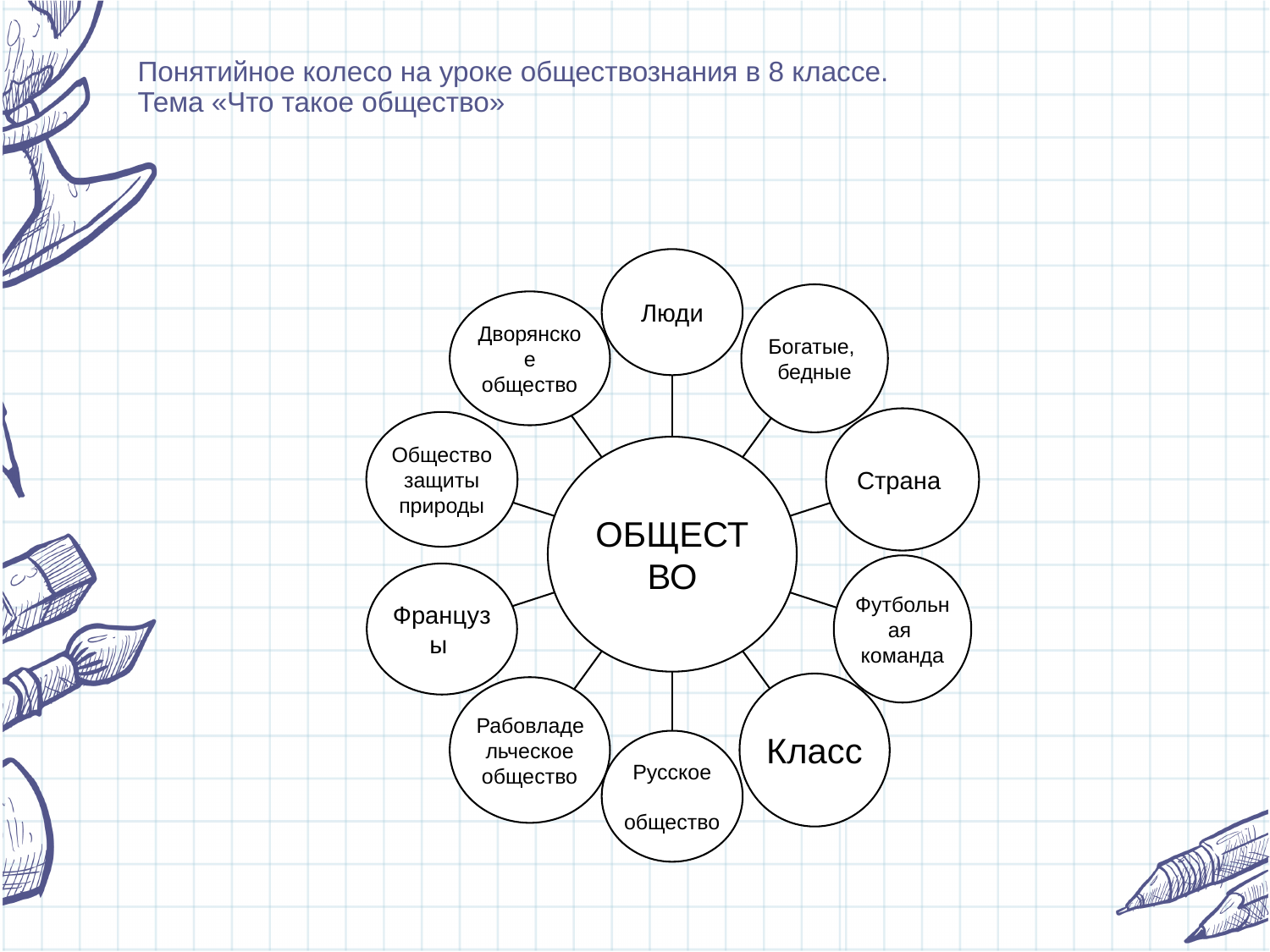

# Понятийное колесо на уроке обществознания в 8 классе. Тема «Что такое общество»
ОБЩЕСТВО

Люди

Богатые,
бедные

Страна

Футбольная
команда

Класс

Русское
 общество

Рабовладельческое
общество

Французы

Общество
защиты
природы

Дворянское
общество